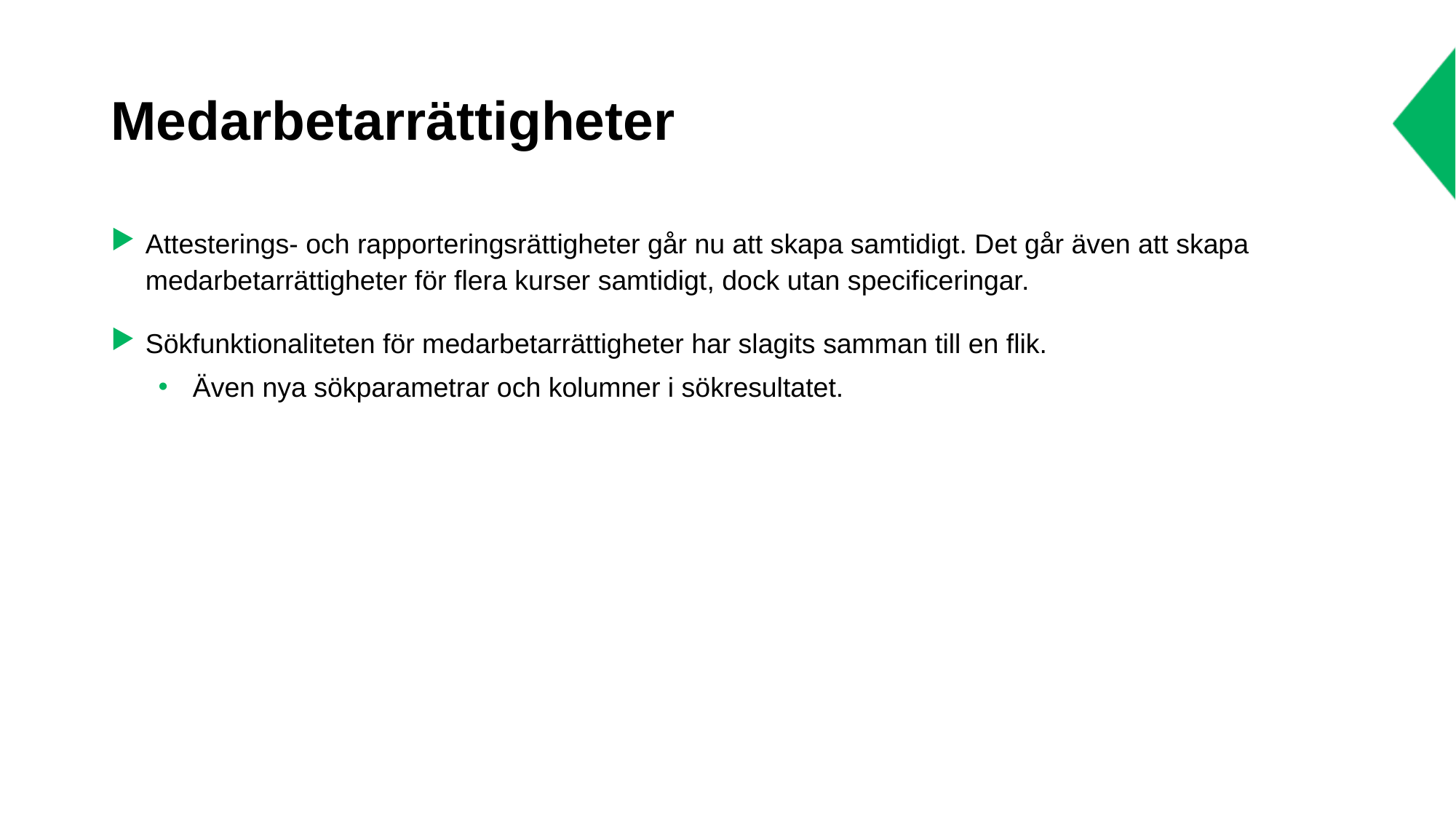

# Medarbetarrättigheter
Attesterings- och rapporteringsrättigheter går nu att skapa samtidigt. Det går även att skapa medarbetarrättigheter för flera kurser samtidigt, dock utan specificeringar.
Sökfunktionaliteten för medarbetarrättigheter har slagits samman till en flik.
Även nya sökparametrar och kolumner i sökresultatet.